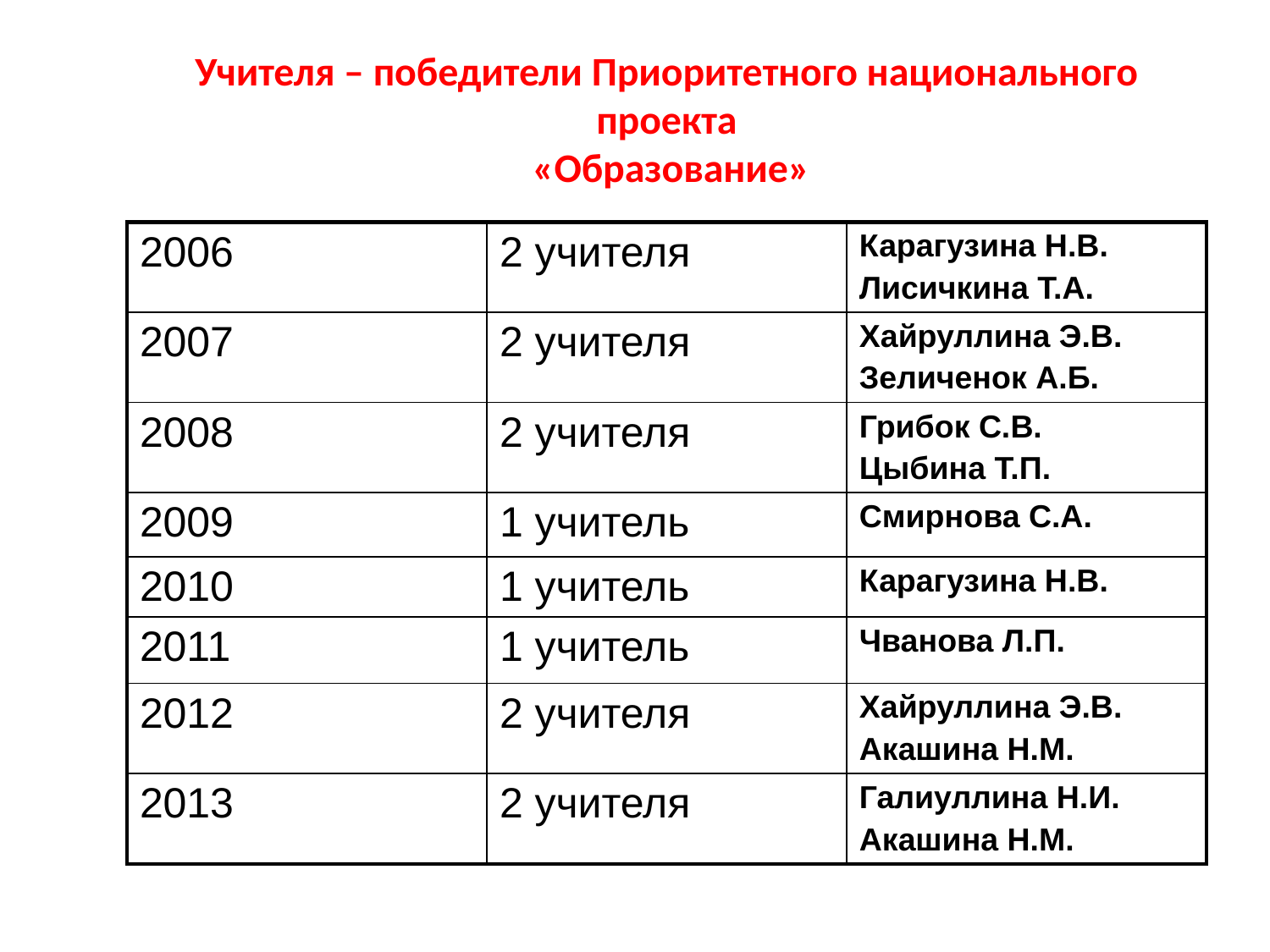

# Учителя – победители Приоритетного национального проекта «Образование»
| 2006 | 2 учителя | Карагузина Н.В. Лисичкина Т.А. |
| --- | --- | --- |
| 2007 | 2 учителя | Хайруллина Э.В. Зеличенок А.Б. |
| 2008 | 2 учителя | Грибок С.В. Цыбина Т.П. |
| 2009 | 1 учитель | Смирнова С.А. |
| 2010 | 1 учитель | Карагузина Н.В. |
| 2011 | 1 учитель | Чванова Л.П. |
| 2012 | 2 учителя | Хайруллина Э.В. Акашина Н.М. |
| 2013 | 2 учителя | Галиуллина Н.И. Акашина Н.М. |